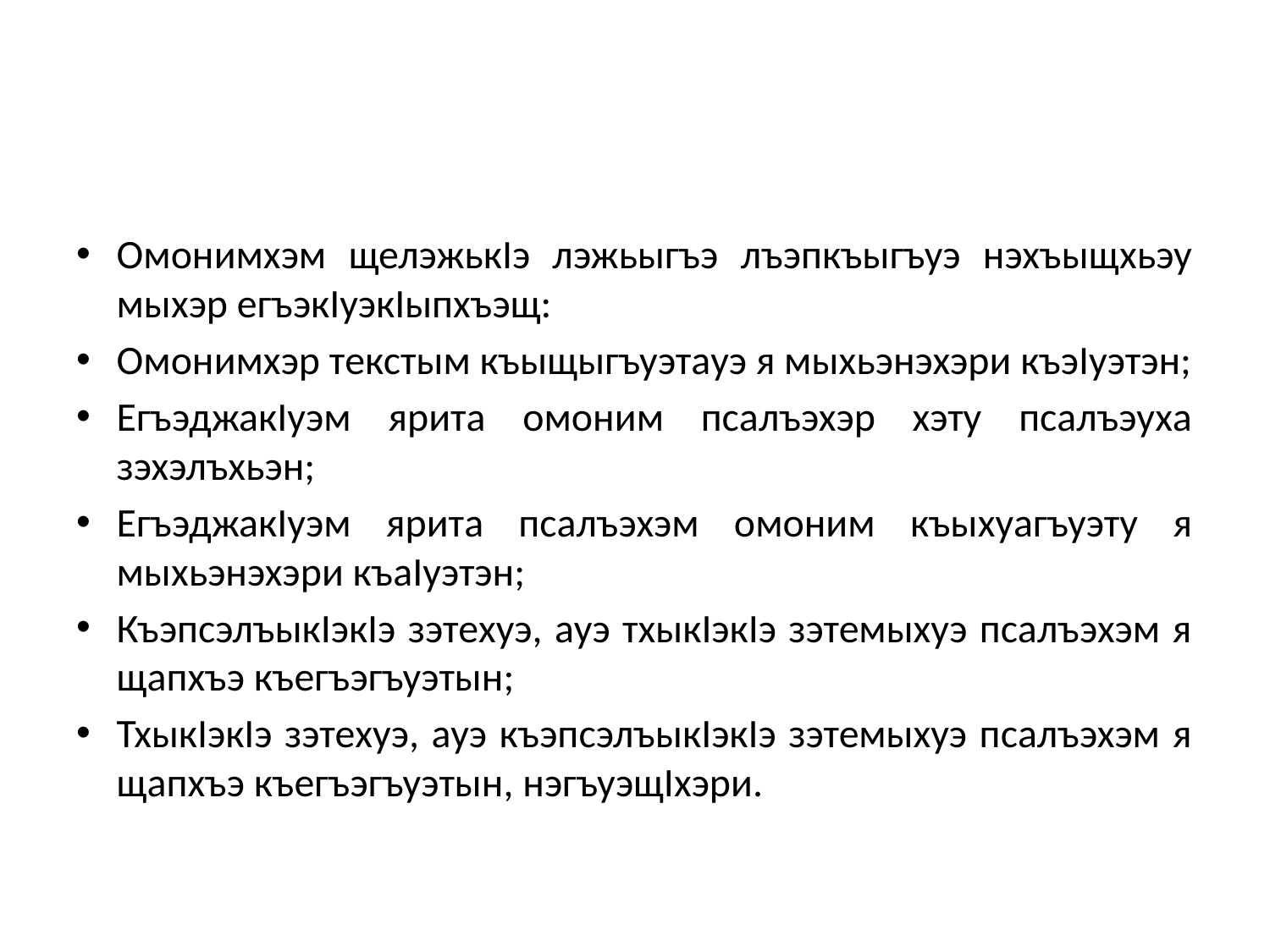

#
Омонимхэм щелэжькӀэ лэжьыгъэ лъэпкъыгъуэ нэхъыщхьэу мыхэр егъэкӀуэкӀыпхъэщ:
Омонимхэр текстым къыщыгъуэтауэ я мыхьэнэхэри къэӀуэтэн;
ЕгъэджакӀуэм ярита омоним псалъэхэр хэту псалъэуха зэхэлъхьэн;
ЕгъэджакӀуэм ярита псалъэхэм омоним къыхуагъуэту я мыхьэнэхэри къаӀуэтэн;
КъэпсэлъыкӀэкӀэ зэтехуэ, ауэ тхыкӀэкӀэ зэтемыхуэ псалъэхэм я щапхъэ къегъэгъуэтын;
ТхыкӀэкӀэ зэтехуэ, ауэ къэпсэлъыкӀэкӀэ зэтемыхуэ псалъэхэм я щапхъэ къегъэгъуэтын, нэгъуэщӀхэри.